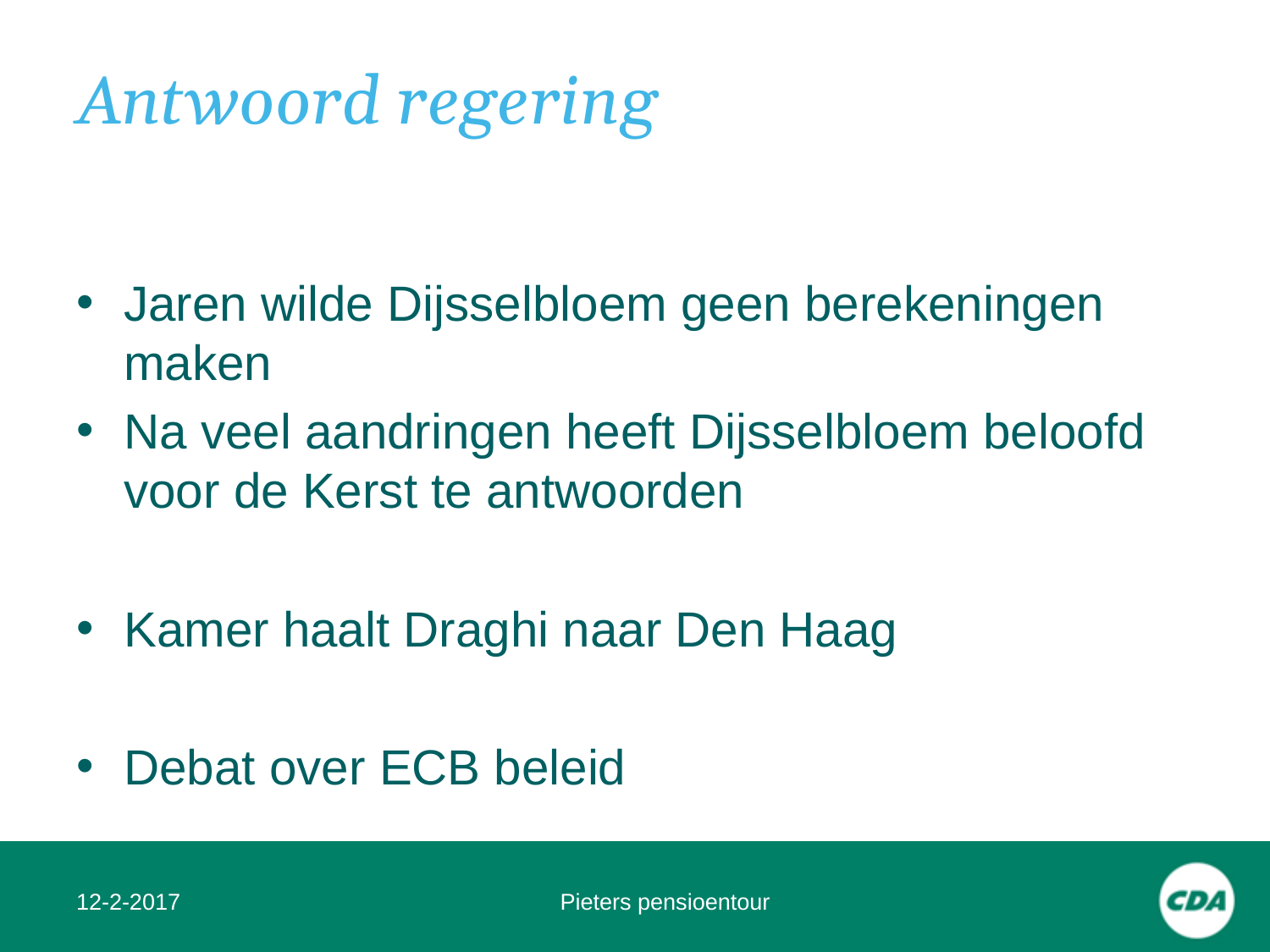

# Antwoord regering

Jaren wilde Dijsselbloem geen berekeningen maken
Na veel aandringen heeft Dijsselbloem beloofd voor de Kerst te antwoorden

Kamer haalt Draghi naar Den Haag

Debat over ECB beleid
12-2-2017
Pieters pensioentour